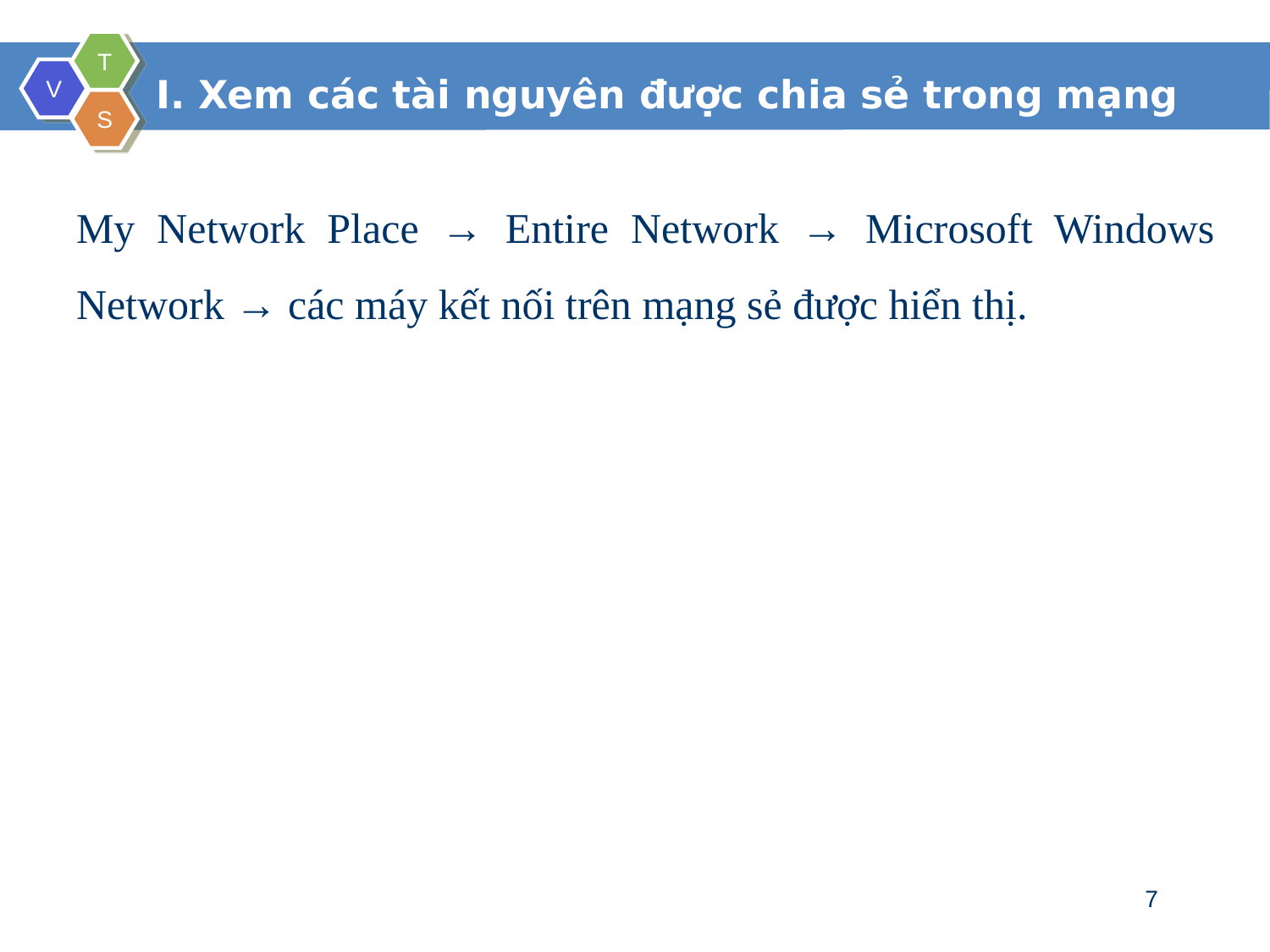

I. Xem các tài nguyên được chia sẻ trong mạng
My Network Place → Entire Network → Microsoft Windows Network → các máy kết nối trên mạng sẻ được hiển thị.